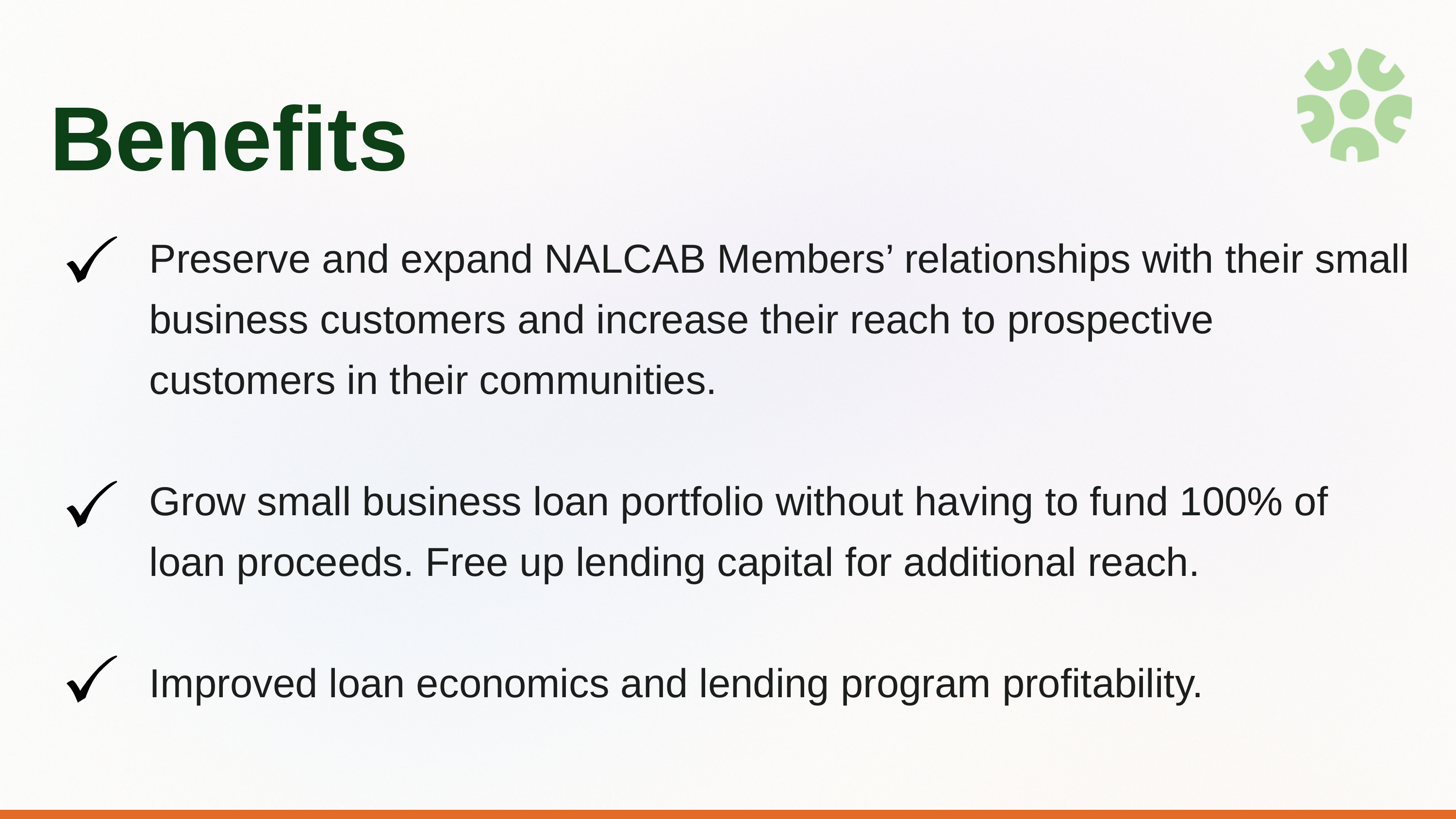

Benefits
Preserve and expand NALCAB Members’ relationships with their small business customers and increase their reach to prospective customers in their communities.​

Grow small business loan portfolio without having to fund 100% of loan proceeds. Free up lending capital for additional reach.​

Improved loan economics and lending program profitability.​
​